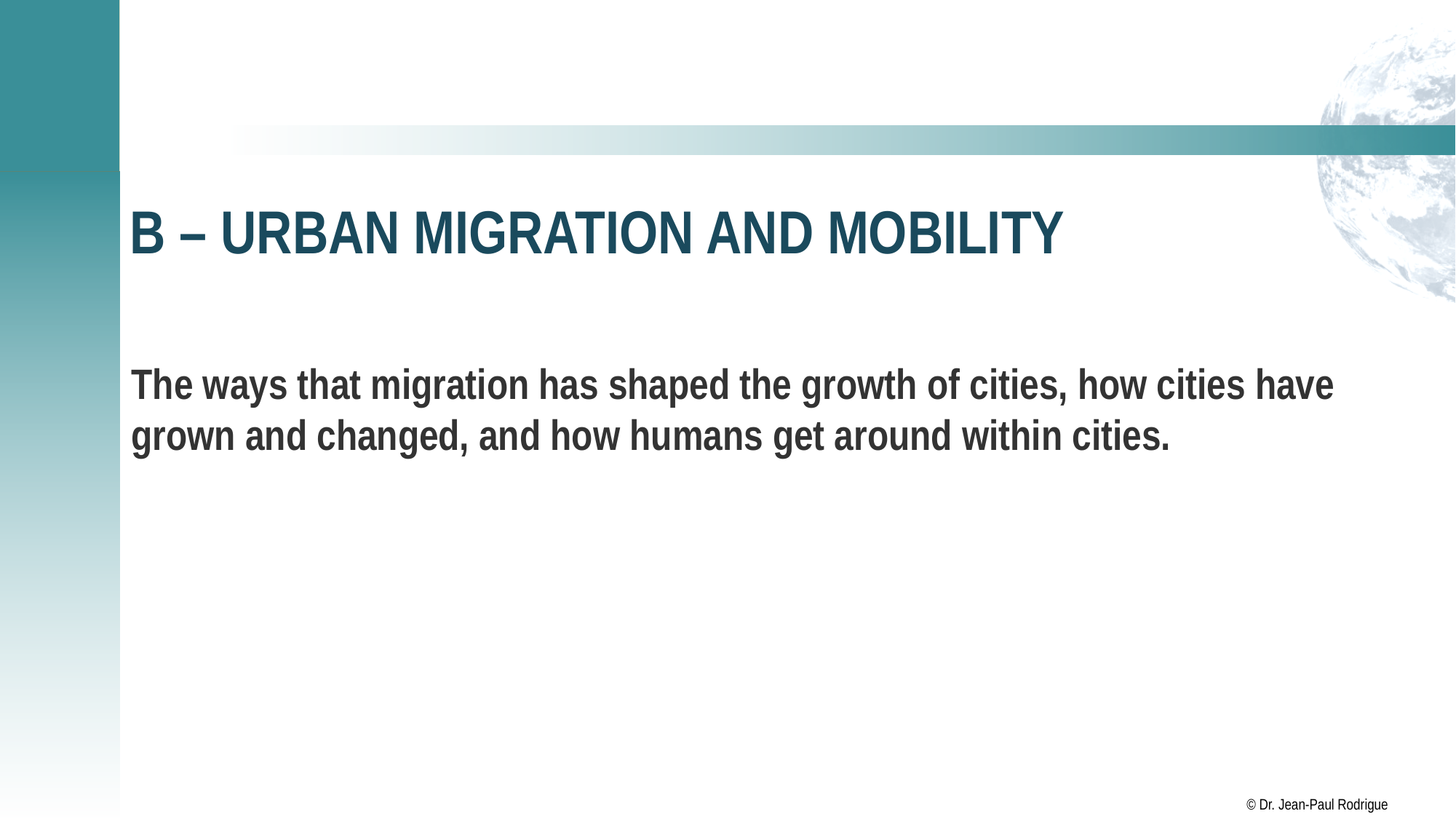

# B – Urban Migration and Mobility
The ways that migration has shaped the growth of cities, how cities have grown and changed, and how humans get around within cities.